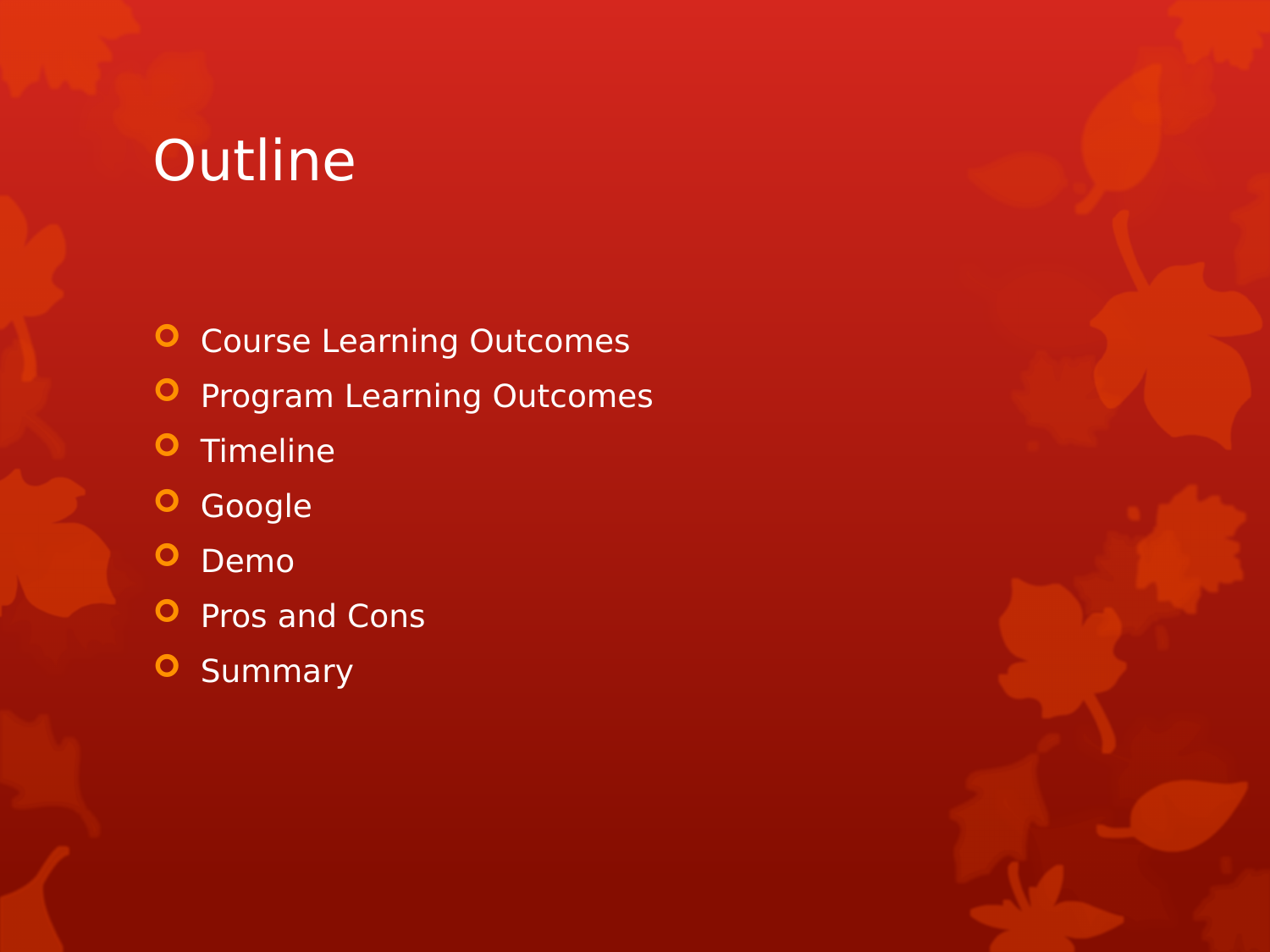

# Outline
Course Learning Outcomes
Program Learning Outcomes
Timeline
Google
Demo
Pros and Cons
Summary